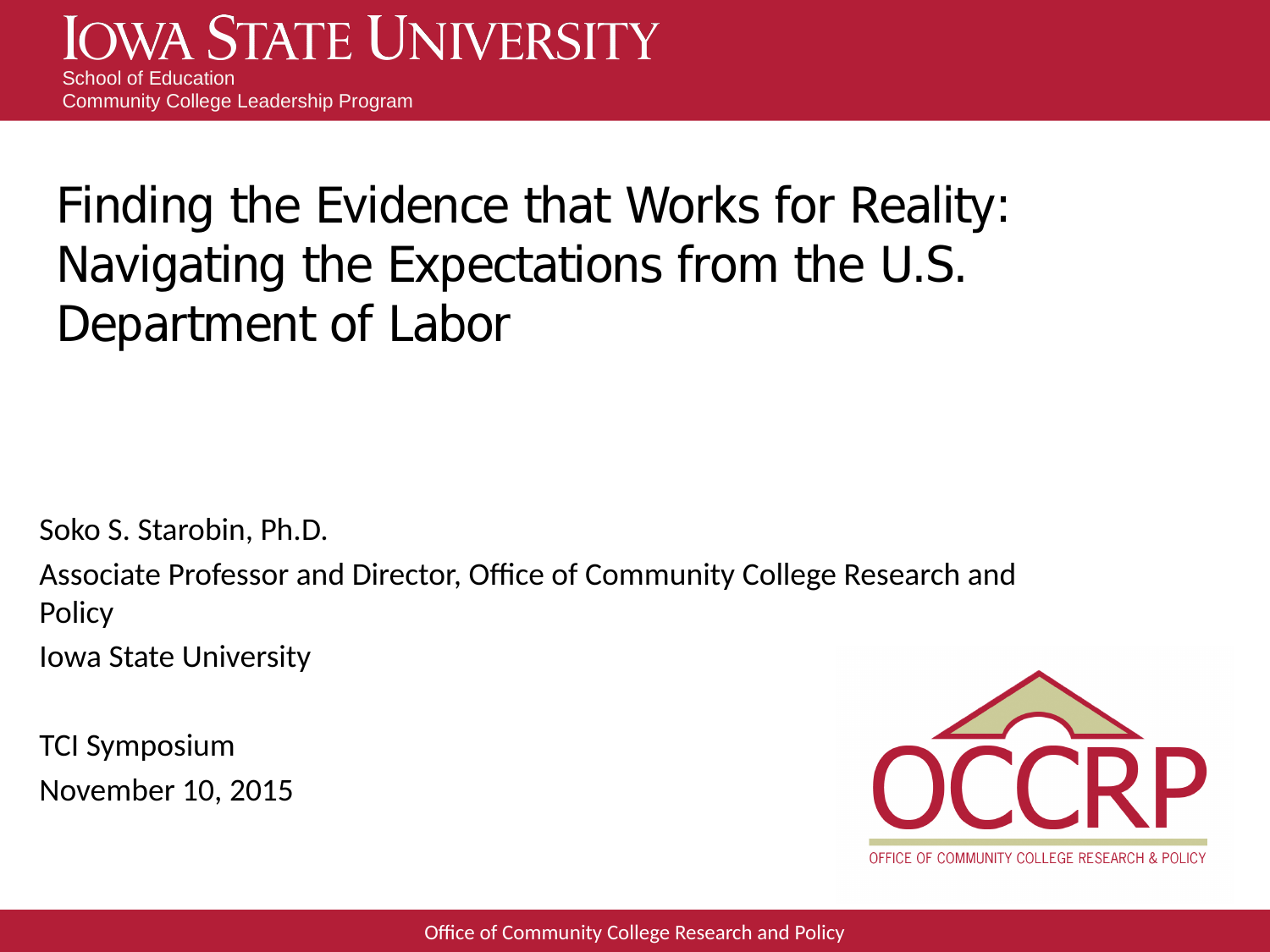

# Finding the Evidence that Works for Reality: Navigating the Expectations from the U.S. Department of Labor
Soko S. Starobin, Ph.D.
Associate Professor and Director, Office of Community College Research and Policy
Iowa State University

TCI Symposium
November 10, 2015